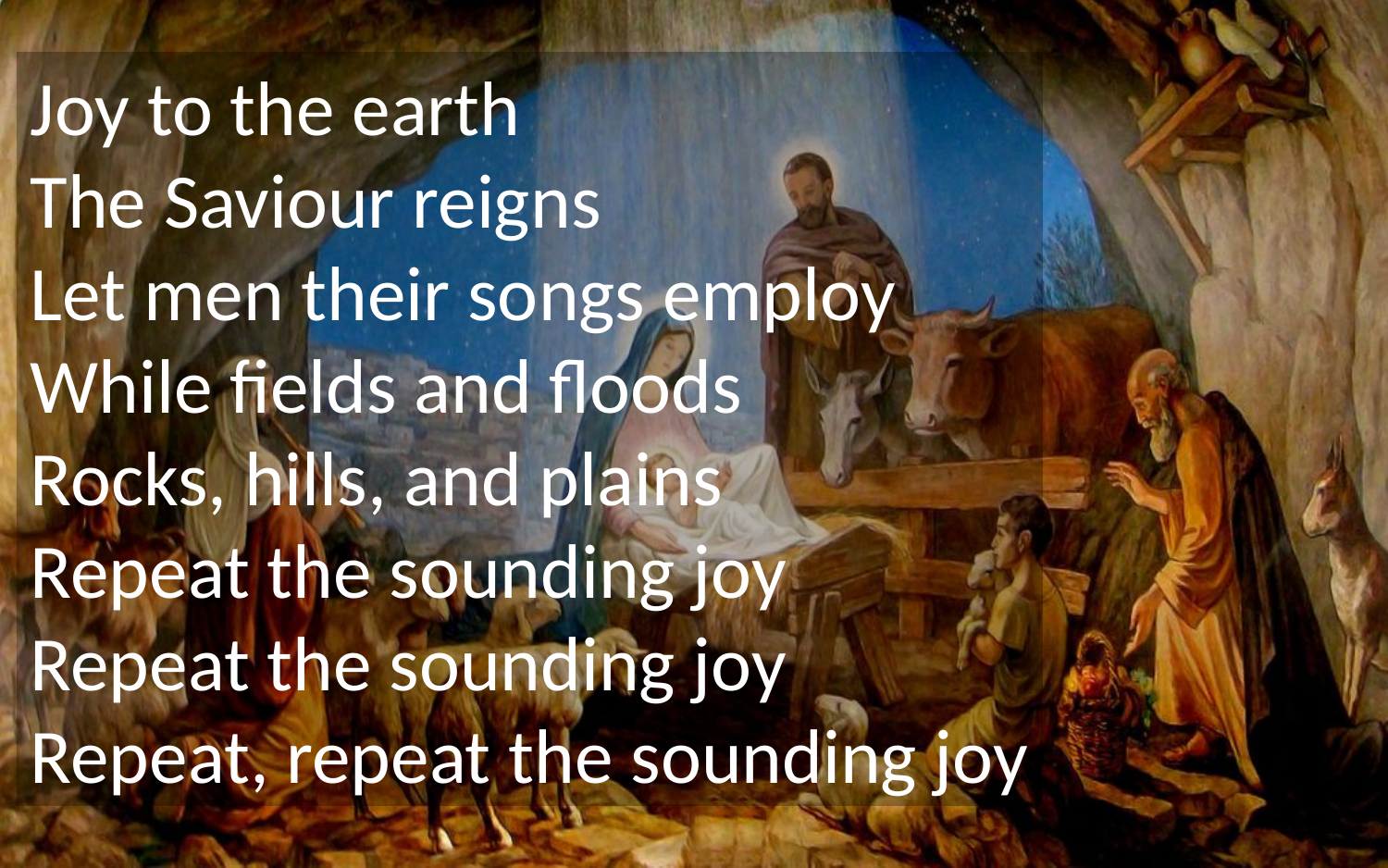

Joy to the earth
The Saviour reigns
Let men their songs employ
While fields and floods
Rocks, hills, and plains
Repeat the sounding joy
Repeat the sounding joy
Repeat, repeat the sounding joy